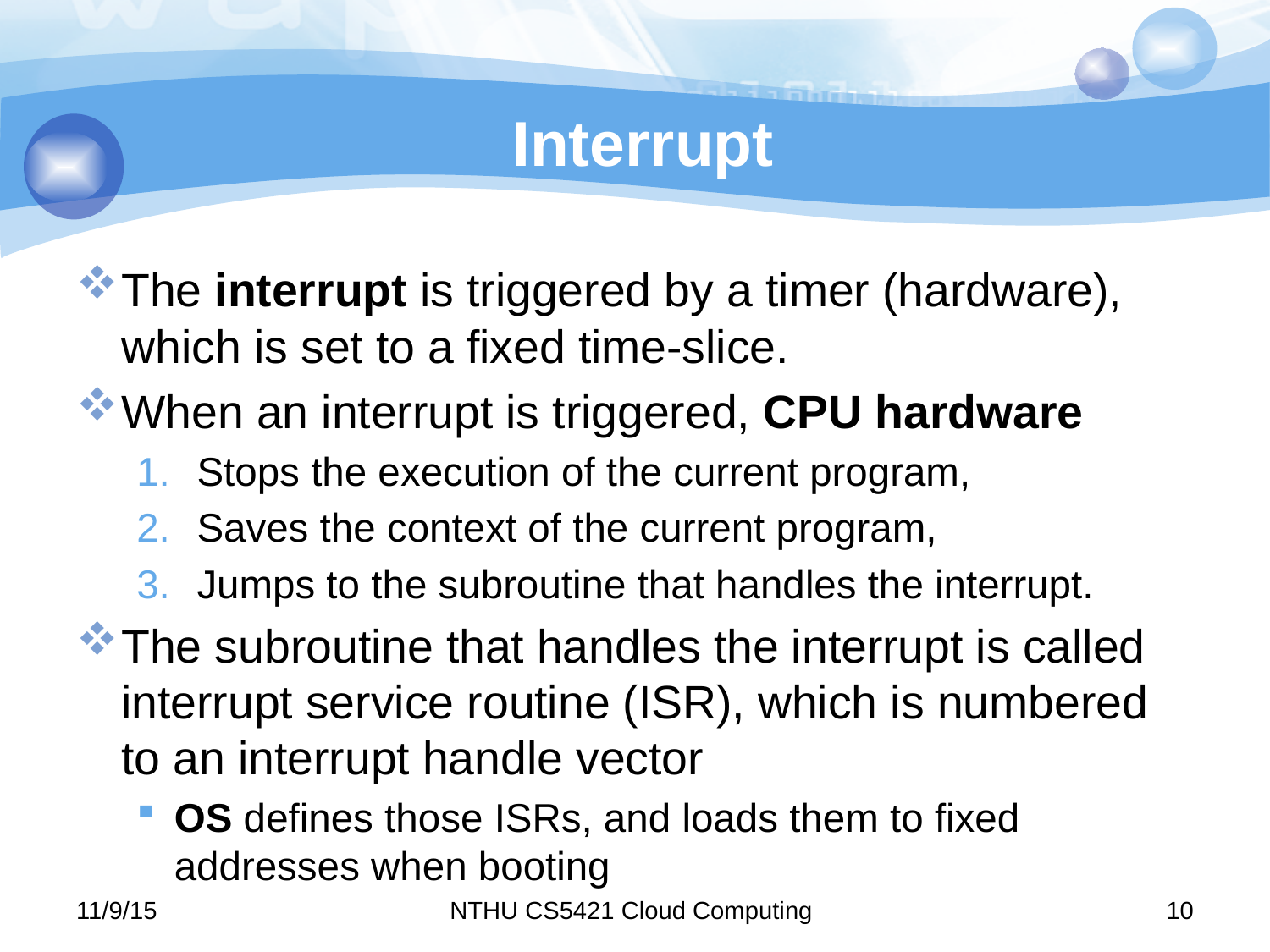

# Interrupt
The interrupt is triggered by a timer (hardware), which is set to a fixed time-slice.
When an interrupt is triggered, CPU hardware
Stops the execution of the current program,
Saves the context of the current program,
Jumps to the subroutine that handles the interrupt.
The subroutine that handles the interrupt is called interrupt service routine (ISR), which is numbered to an interrupt handle vector
OS defines those ISRs, and loads them to fixed addresses when booting

11/9/15
NTHU CS5421 Cloud Computing
10